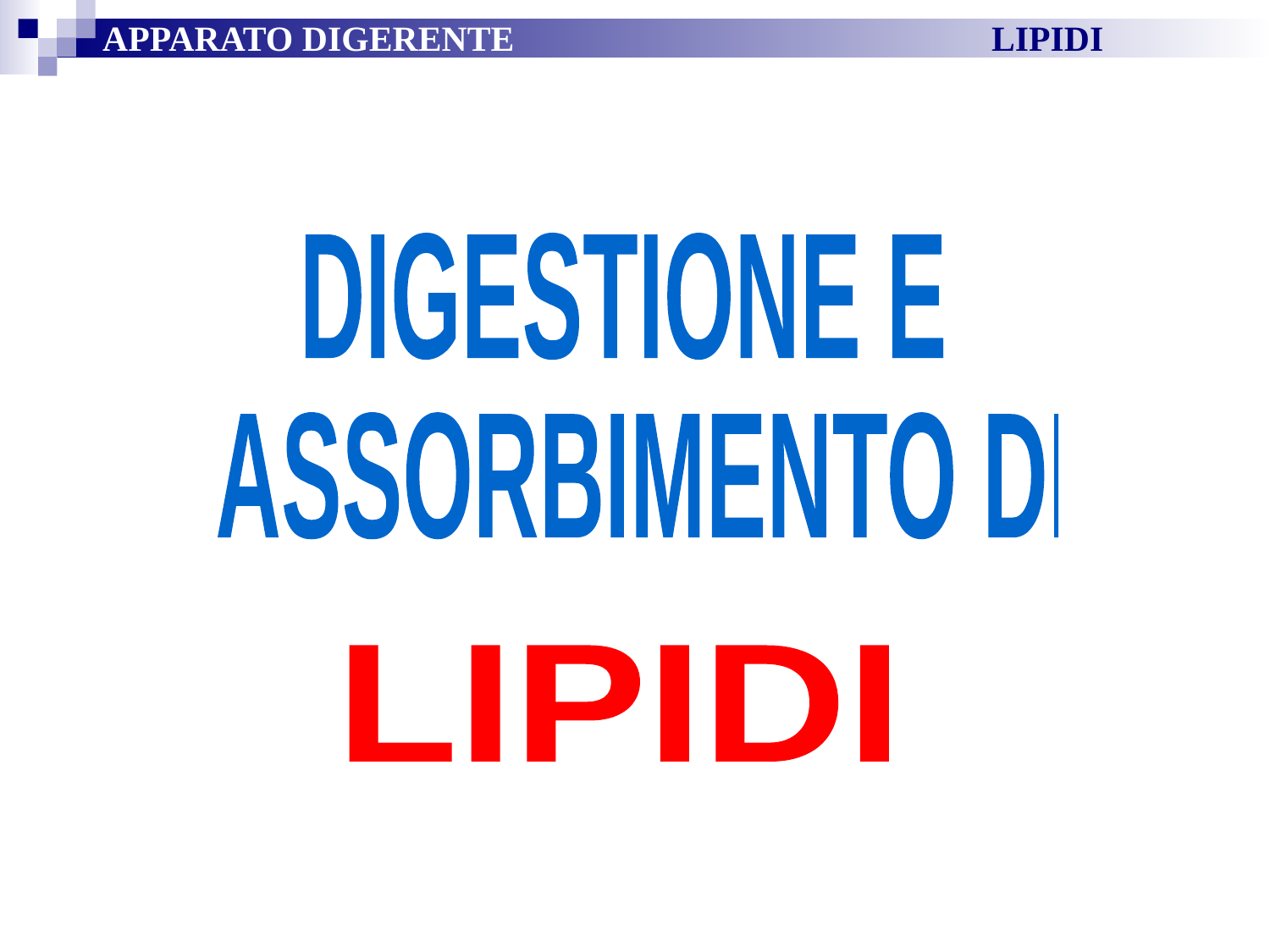

APPARATO DIGERENTE	     		      	LIPIDI
DIGESTIONE E
 ASSORBIMENTO DI
LIPIDI